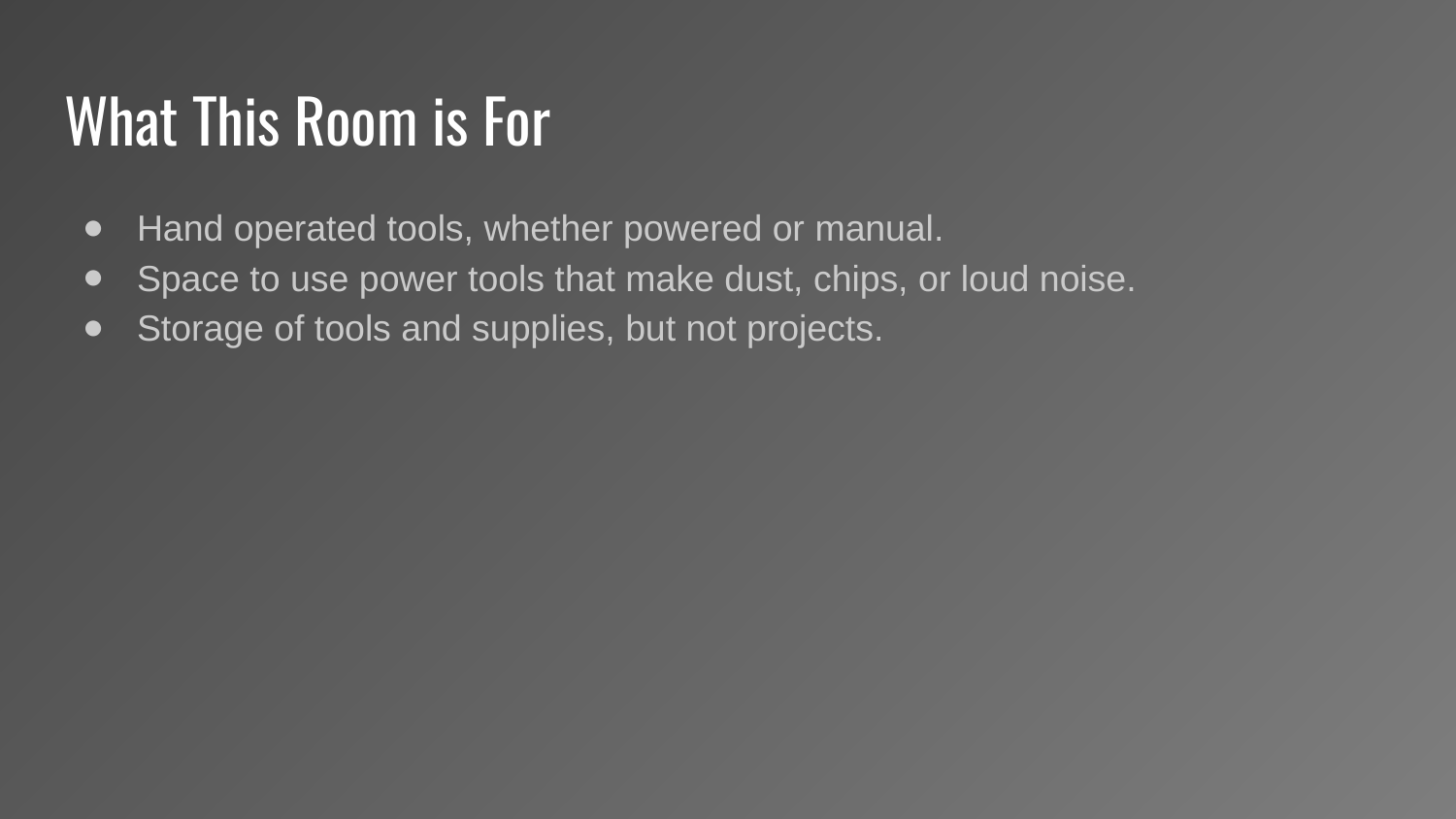

# What This Room is For
Hand operated tools, whether powered or manual.
Space to use power tools that make dust, chips, or loud noise.
Storage of tools and supplies, but not projects.